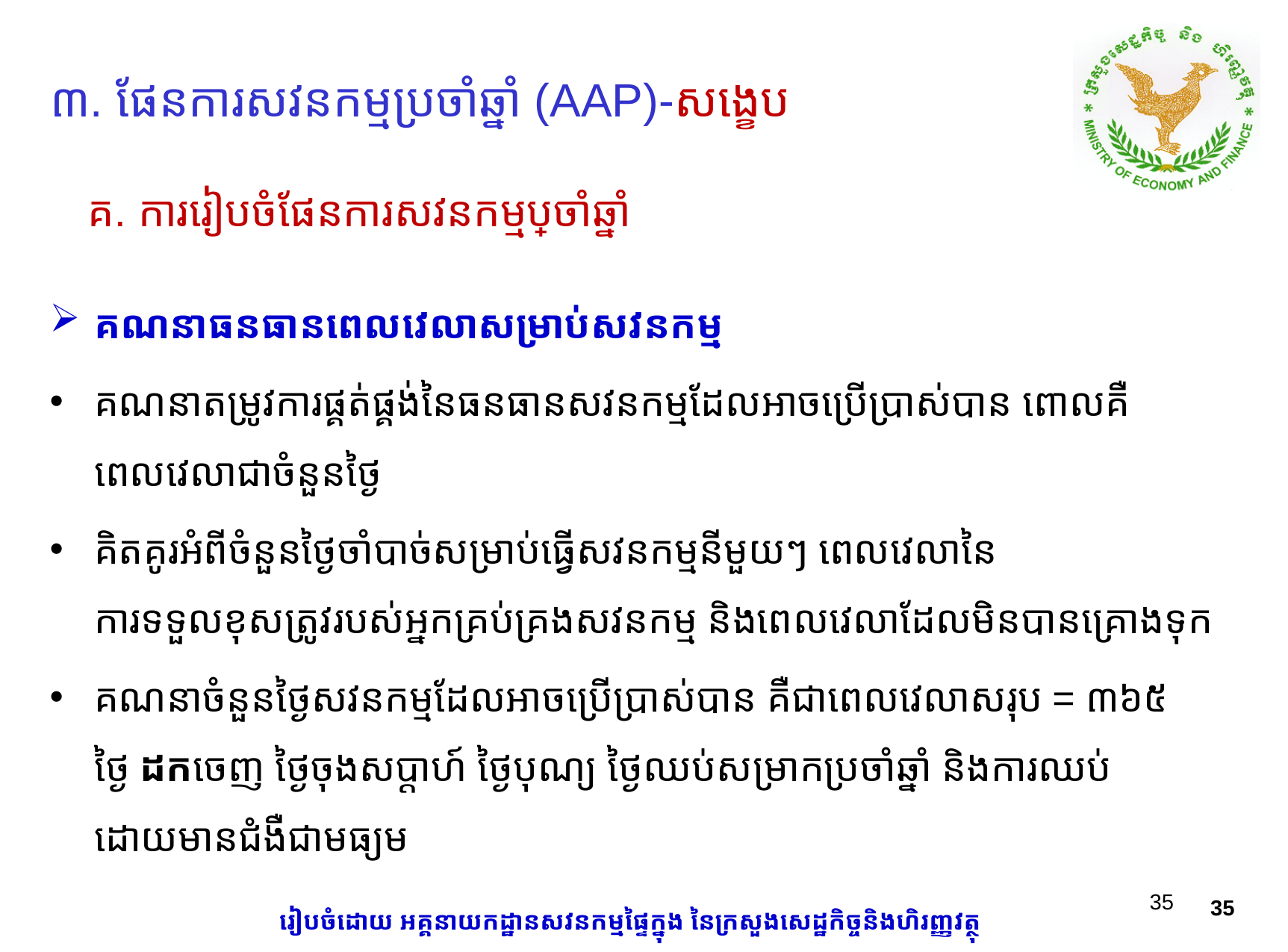

៣​. ផែនការសវនកម្មប្រចាំឆ្នាំ (AAP)-សង្ខេប
គ. ការរៀបចំផែនការសវនកម្មប្រចាំឆ្នាំ
គណនាធនធានពេលវេលាសម្រាប់សវនកម្ម
គណនាតម្រូវការផ្គត់ផ្គង់នៃធនធានសវនកម្មដែលអាចប្រើប្រាស់បាន ពោលគឺពេលវេលាជាចំនួនថ្ងៃ
គិតគូរអំពីចំនួនថៃ្ងចាំបាច់សម្រាប់ធ្វើសវនកម្មនីមួយៗ ពេលវេលានៃការទទួលខុសត្រូវរបស់អ្នកគ្រប់គ្រងសវនកម្ម និងពេលវេលាដែលមិនបានគ្រោងទុក
គណនាចំនួនថ្ងៃសវនកម្មដែលអាចប្រើប្រាស់បាន គឺជាពេលវេលាសរុប = ៣៦៥ ថ្ងៃ ដកចេញ ថ្ងៃចុងសប្ដាហ៍ ថ្ងៃបុណ្យ ថ្ងៃឈប់សម្រាកប្រចាំឆ្នាំ និងការឈប់ដោយមានជំងឺជាមធ្យម

35